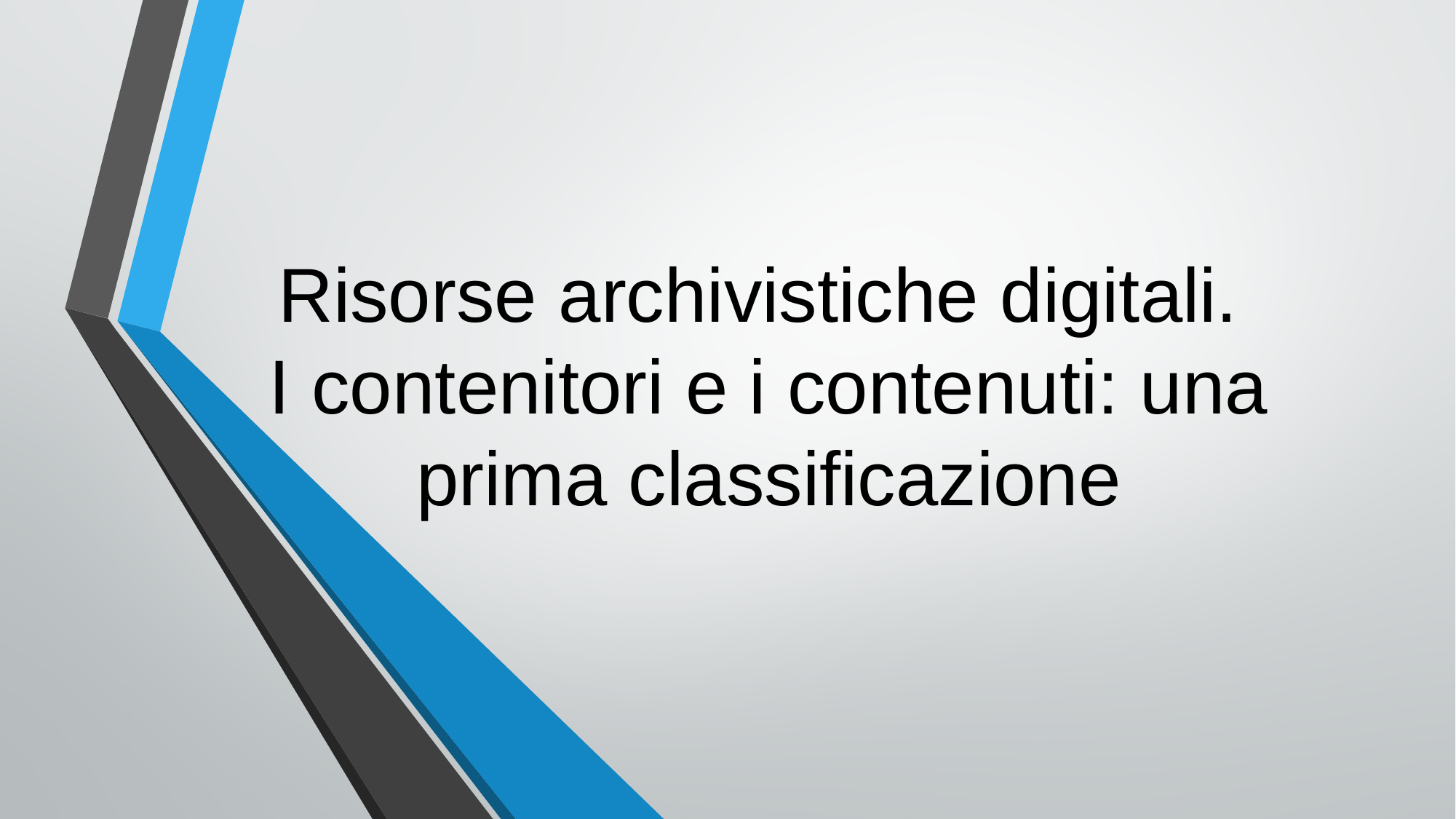

# Risorse archivistiche digitali. I contenitori e i contenuti: una prima classificazione